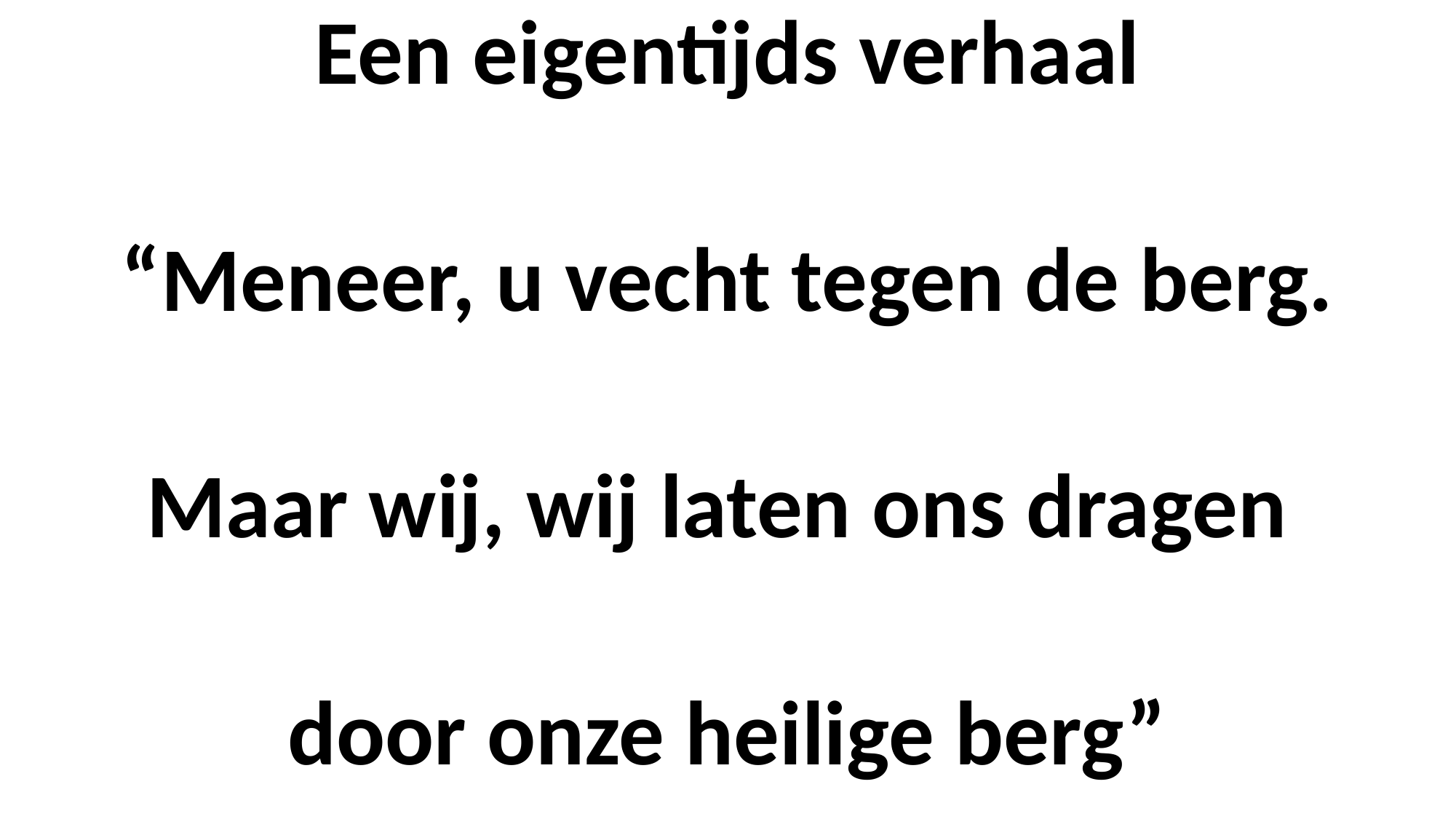

Een eigentijds verhaal

“Meneer, u vecht tegen de berg.

Maar wij, wij laten ons dragen

door onze heilige berg”